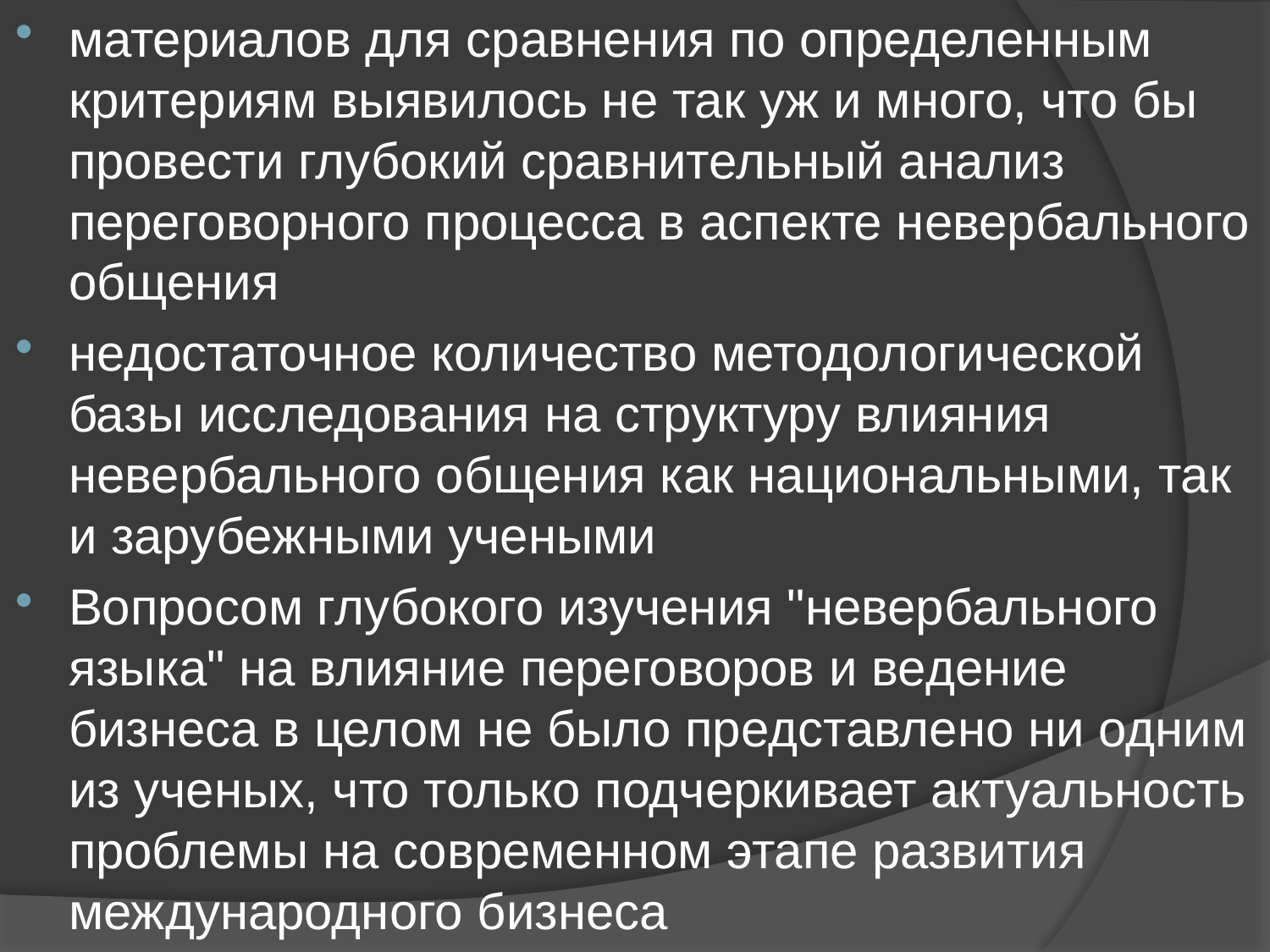

материалов для сравнения по определенным критериям выявилось не так уж и много, что бы провести глубокий сравнительный анализ переговорного процесса в аспекте невербального общения
недостаточное количество методологической базы исследования на структуру влияния невербального общения как национальными, так и зарубежными учеными
Вопросом глубокого изучения "невербального языка" на влияние переговоров и ведение бизнеса в целом не было представлено ни одним из ученых, что только подчеркивает актуальность проблемы на современном этапе развития международного бизнеса